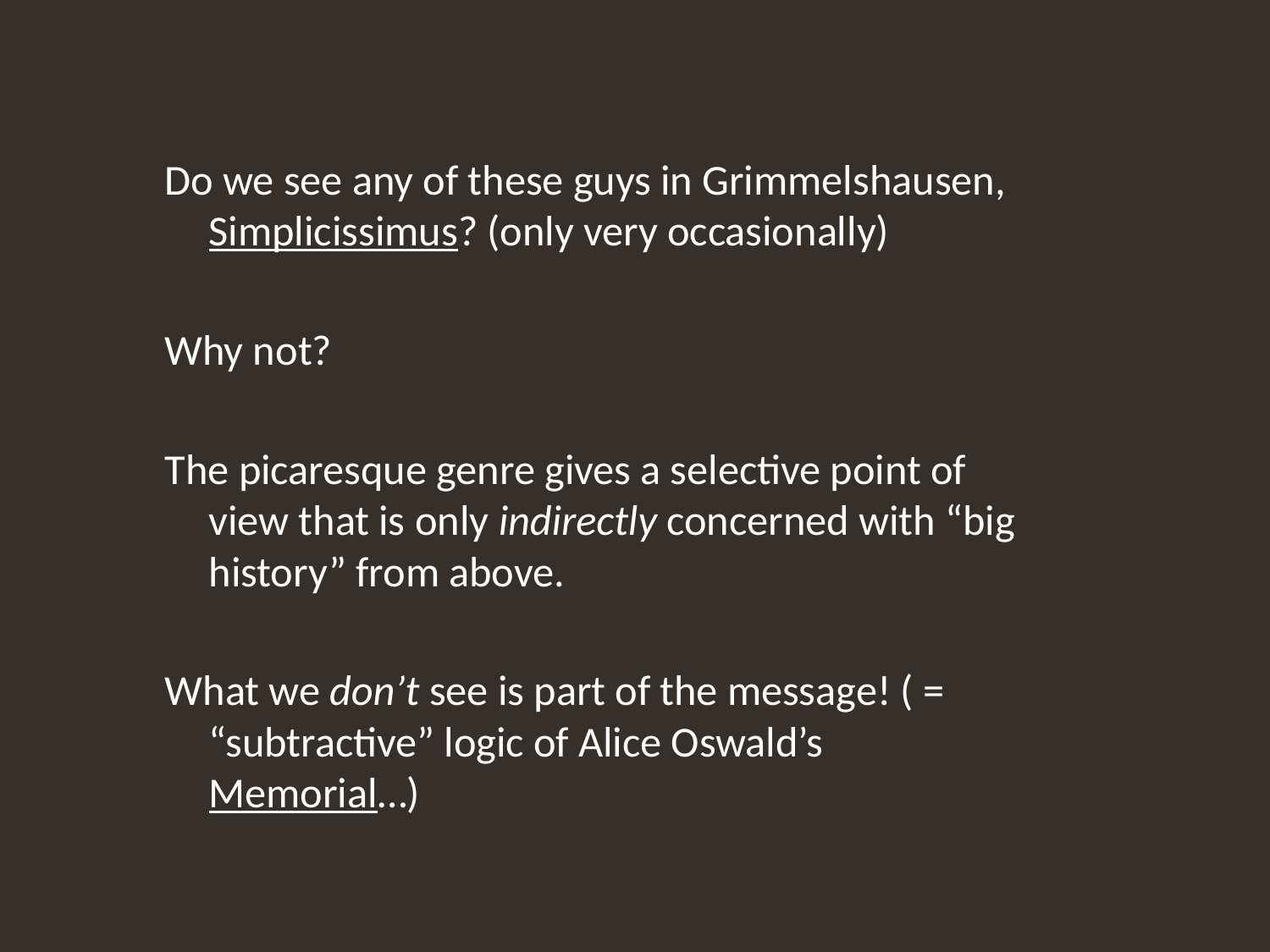

Do we see any of these guys in Grimmelshausen, Simplicissimus? (only very occasionally)

Why not?

The picaresque genre gives a selective point of view that is only indirectly concerned with “big history” from above.

What we don’t see is part of the message! ( = “subtractive” logic of Alice Oswald’s Memorial…)